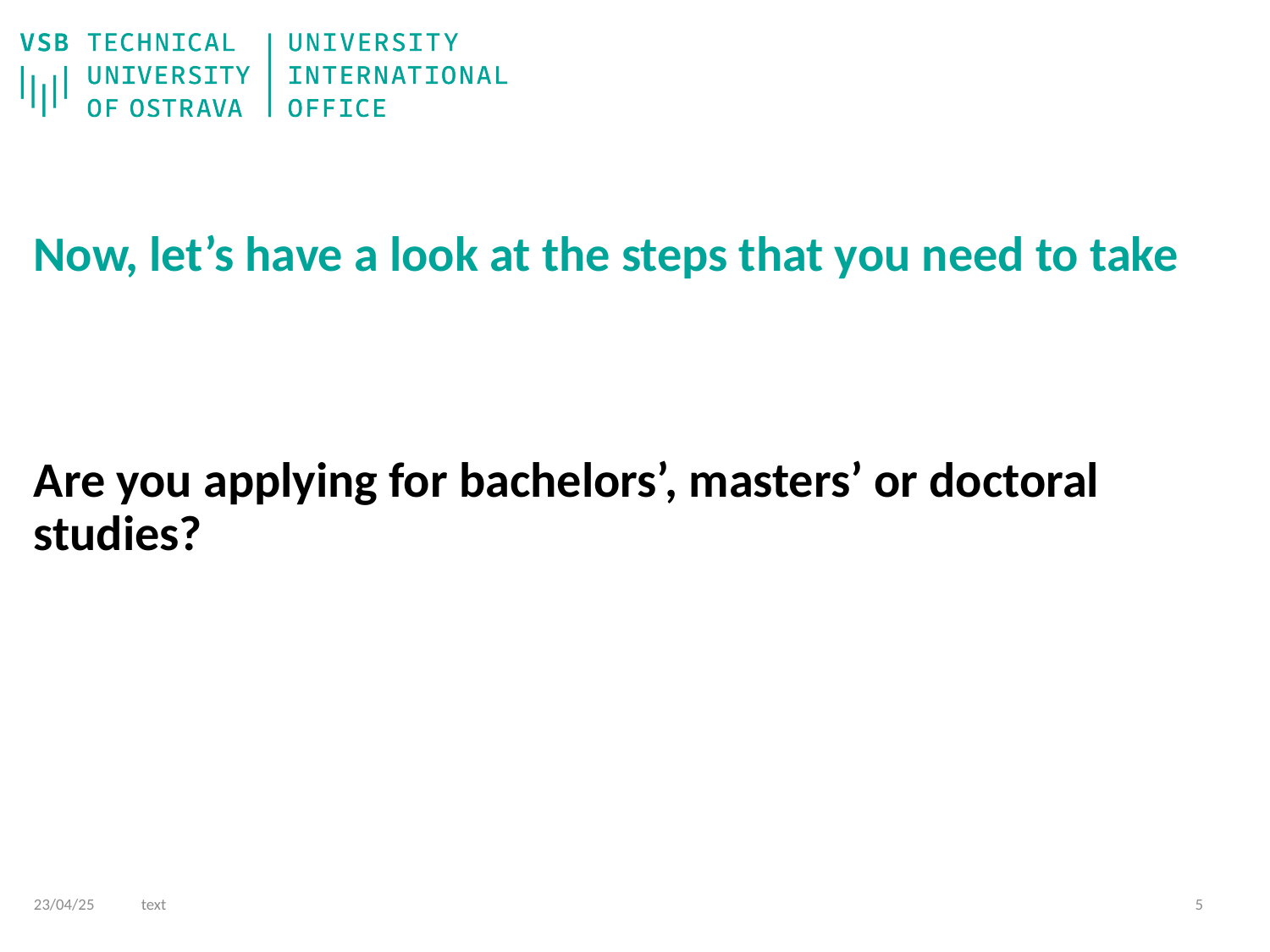

# Now, let’s have a look at the steps that you need to take

Are you applying for bachelors’, masters’ or doctoral studies?

text
23/04/25
5